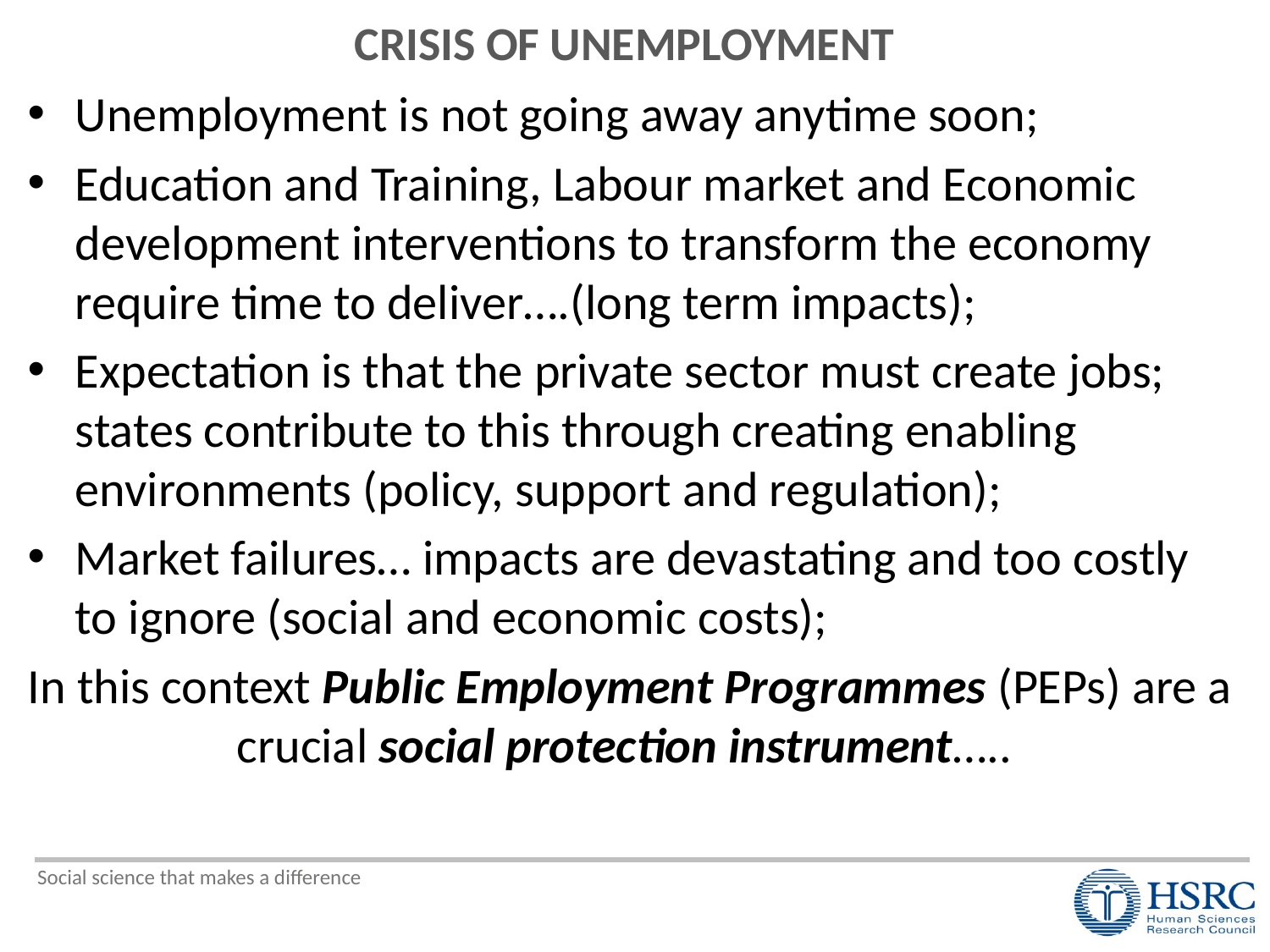

# CRISIS OF UNEMPLOYMENT
Unemployment is not going away anytime soon;
Education and Training, Labour market and Economic development interventions to transform the economy require time to deliver….(long term impacts);
Expectation is that the private sector must create jobs; states contribute to this through creating enabling environments (policy, support and regulation);
Market failures… impacts are devastating and too costly to ignore (social and economic costs);
In this context Public Employment Programmes (PEPs) are a crucial social protection instrument…..